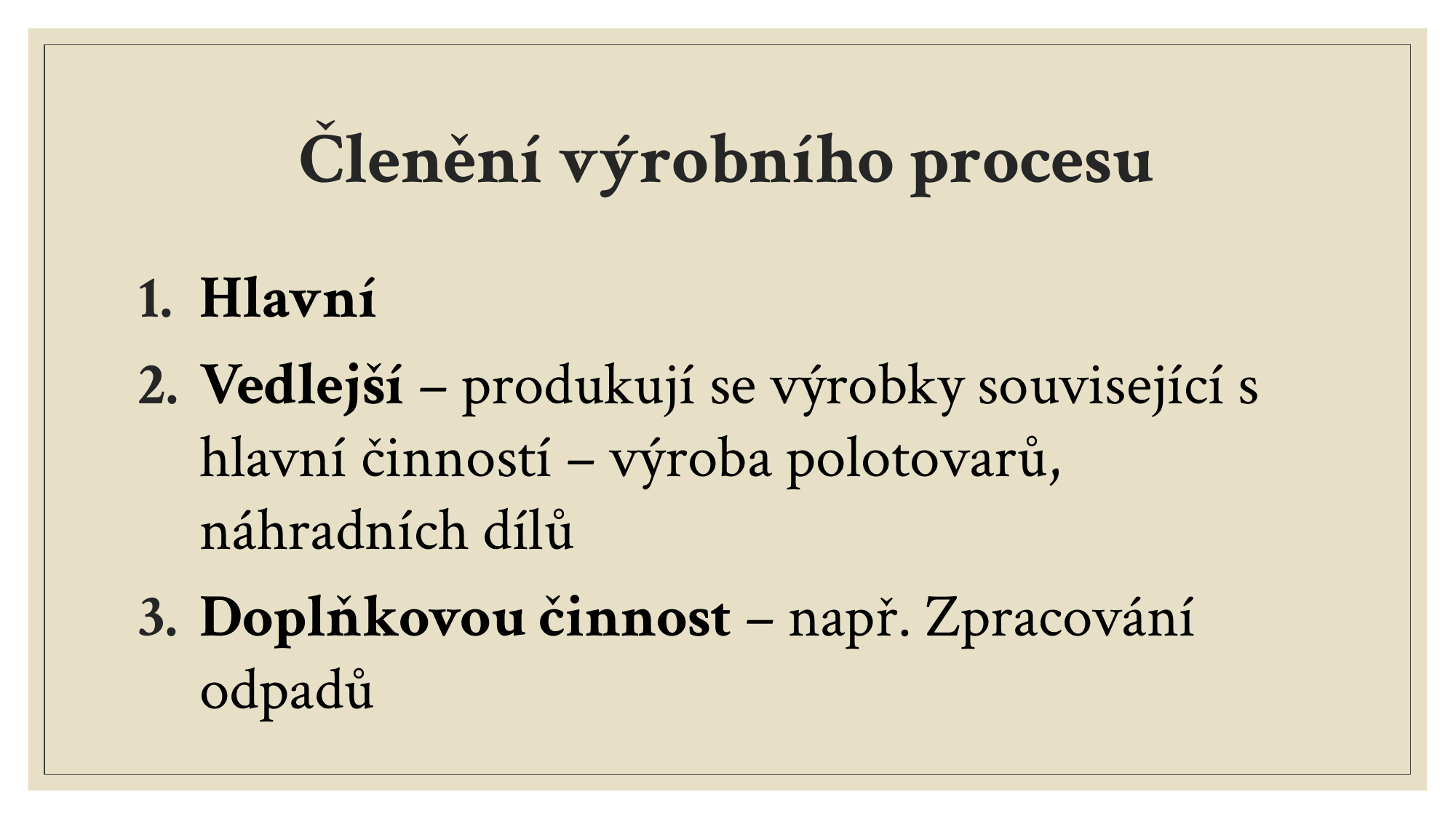

# Členění výrobního procesu
Hlavní
Vedlejší – produkují se výrobky související s hlavní činností – výroba polotovarů, náhradních dílů
Doplňkovou činnost – např. Zpracování odpadů